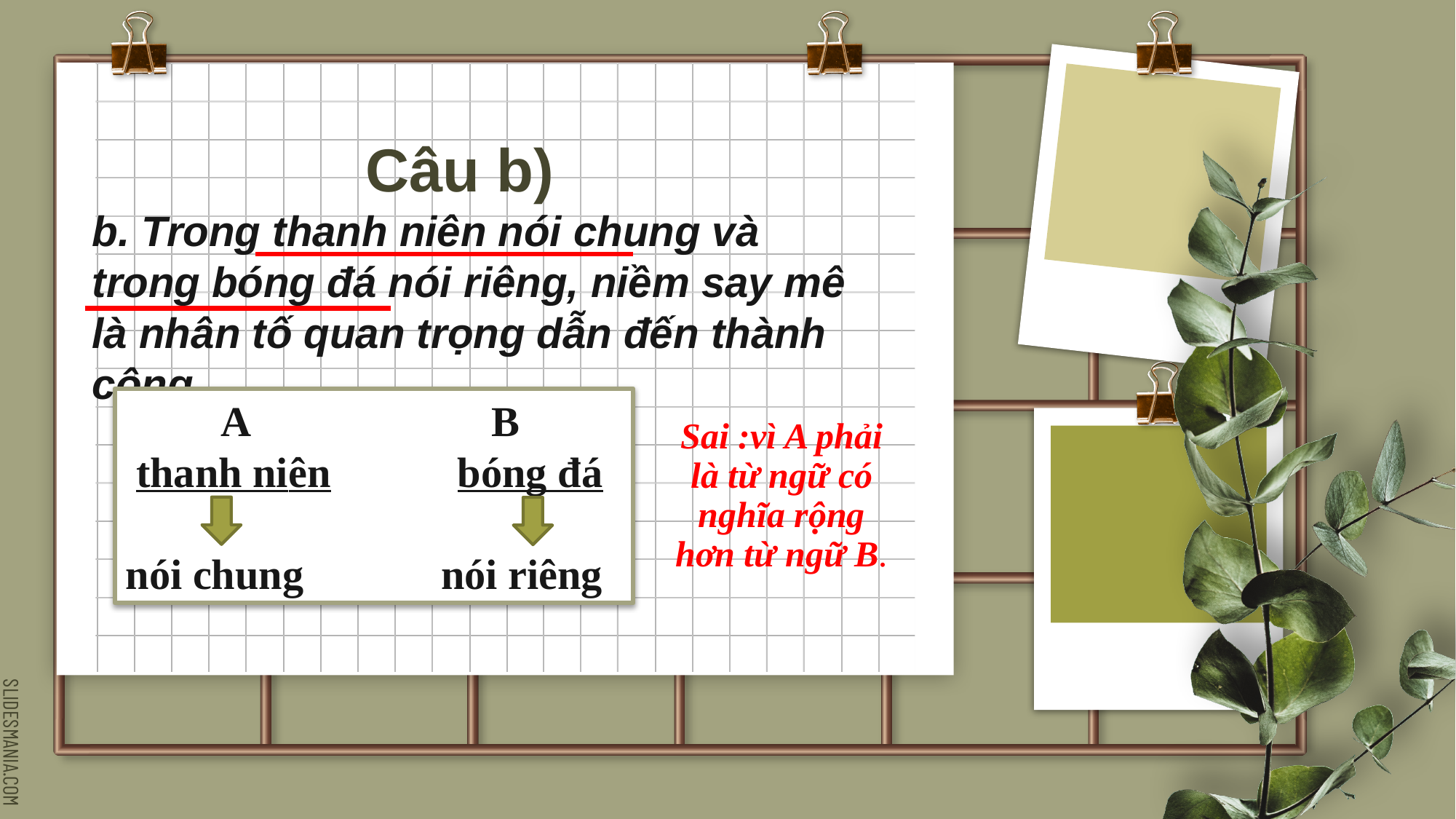

# Câu b)
b. Trong thanh niên nói chung và trong bóng đá nói riêng, niềm say mê là nhân tố quan trọng dẫn đến thành công
         A                       B
 thanh niên            bóng đá

nói chung             nói riêng
Sai :vì A phải là từ ngữ có nghĩa rộng hơn từ ngữ B.